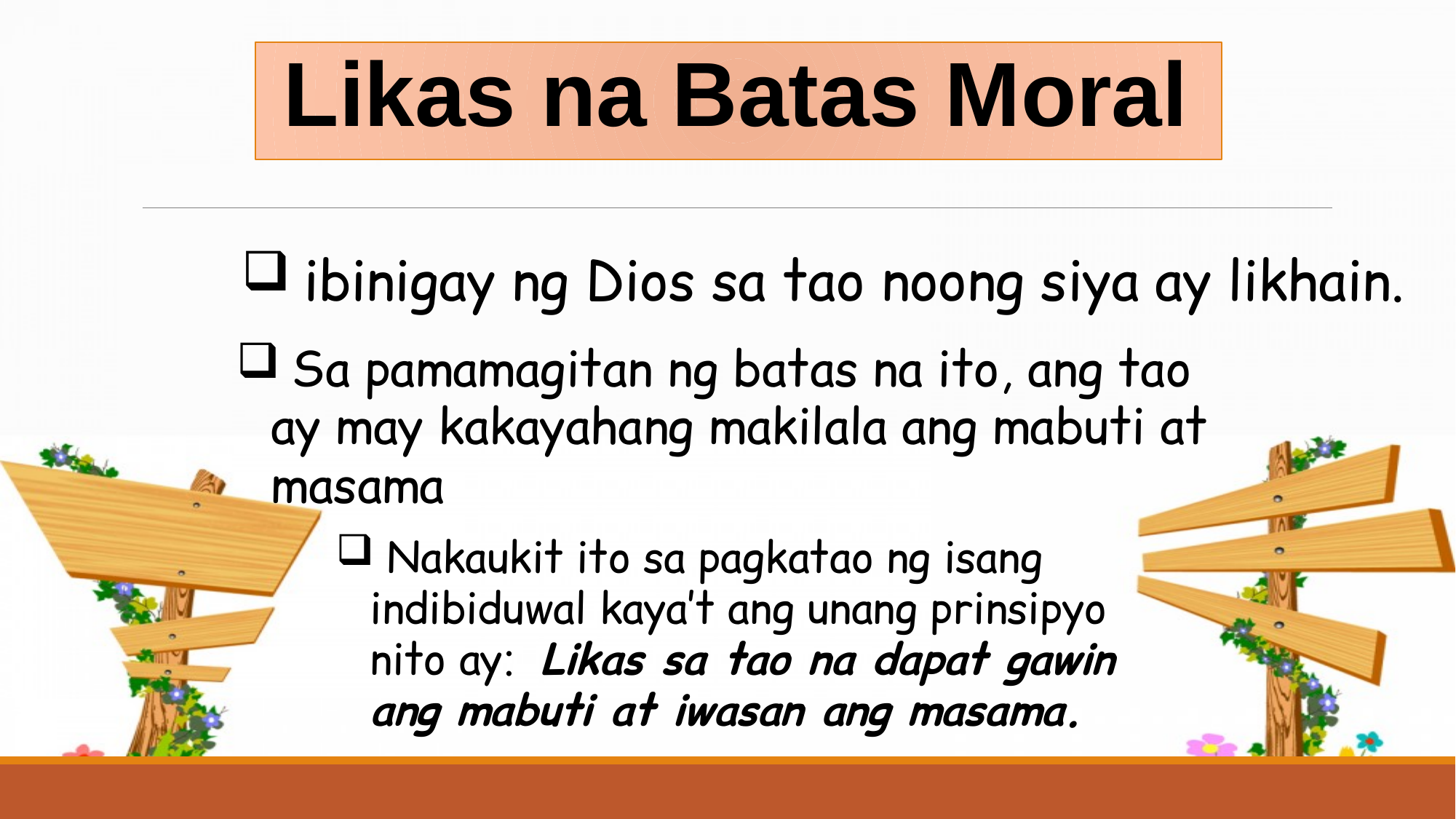

Likas na Batas Moral
 ibinigay ng Dios sa tao noong siya ay likhain.
 Sa pamamagitan ng batas na ito, ang tao ay may kakayahang makilala ang mabuti at masama
 Nakaukit ito sa pagkatao ng isang indibiduwal kaya’t ang unang prinsipyo nito ay:  Likas sa tao na dapat gawin ang mabuti at iwasan ang masama.